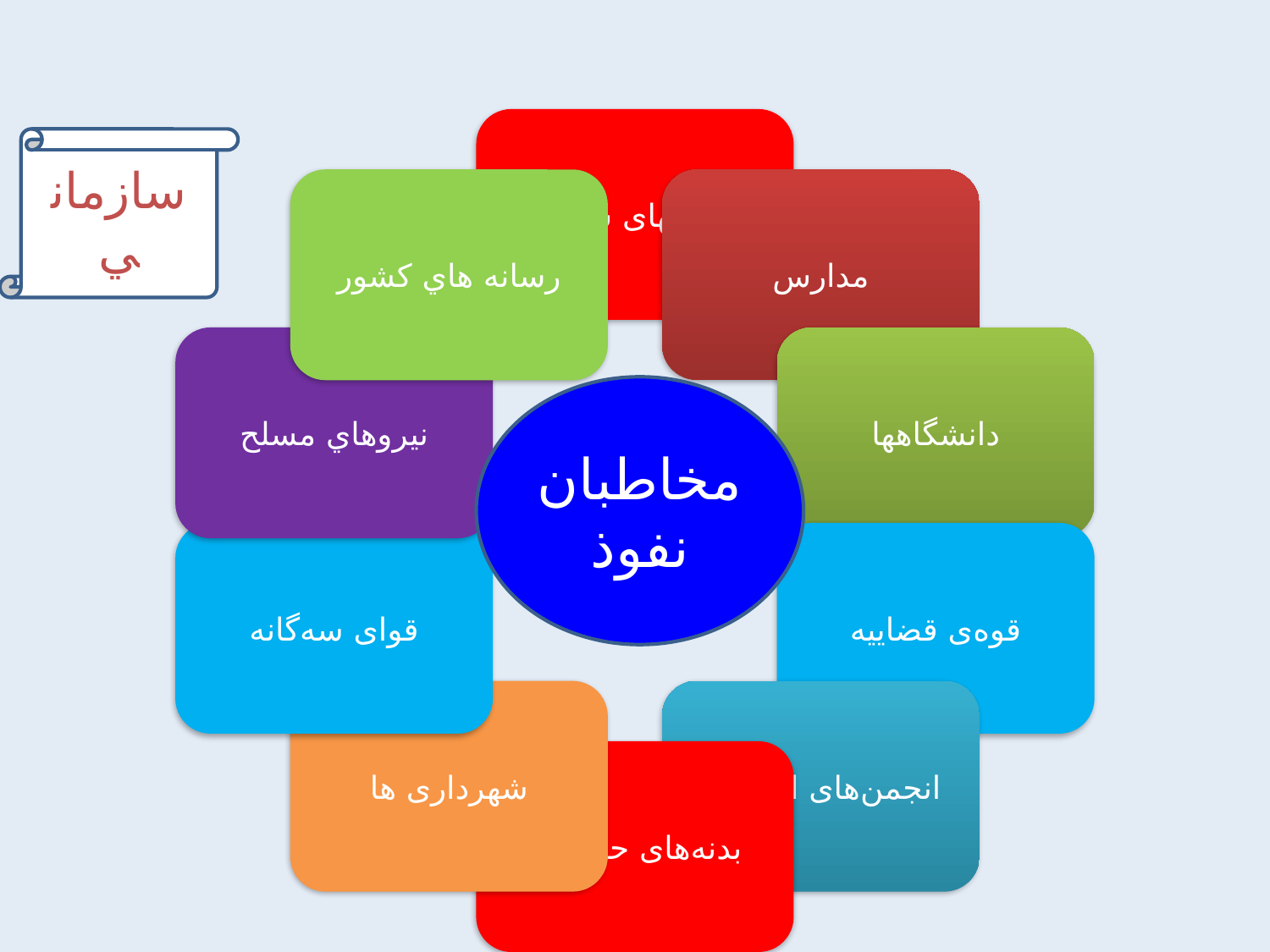

دستگاههاى سياسى
مدارس
دانشگاهها
قوه‌ى قضاييه
بدنه‌هاى حكومت
شهردارى ها
قواى سه‌گانه
نيروهاي مسلح
رسانه هاي کشور
سازماني
مخاطبان نفوذ